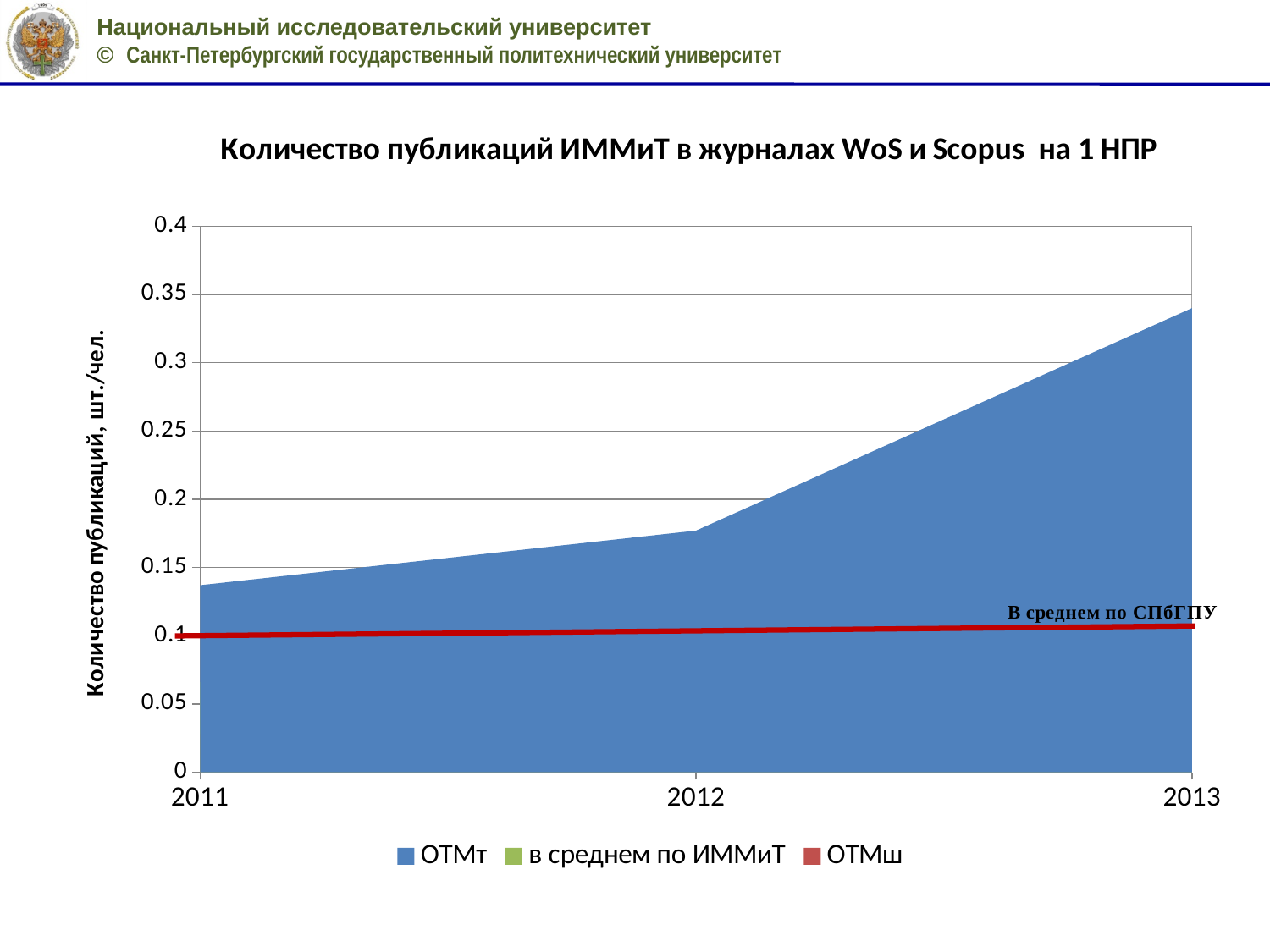

### Chart: Количество публикаций ИММиТ в журналах WoS и Scopus  на 1 НПР

| Category |  |  |  |
|---|---|---|---|
| 2011 | 0.137 | 0.066 | 0.028 |
| 2012 | 0.1770000000000002 | 0.09500000000000004 | 0.048 |
| 2013 | 0.34 | 0.12400000000000012 | 0.014 |